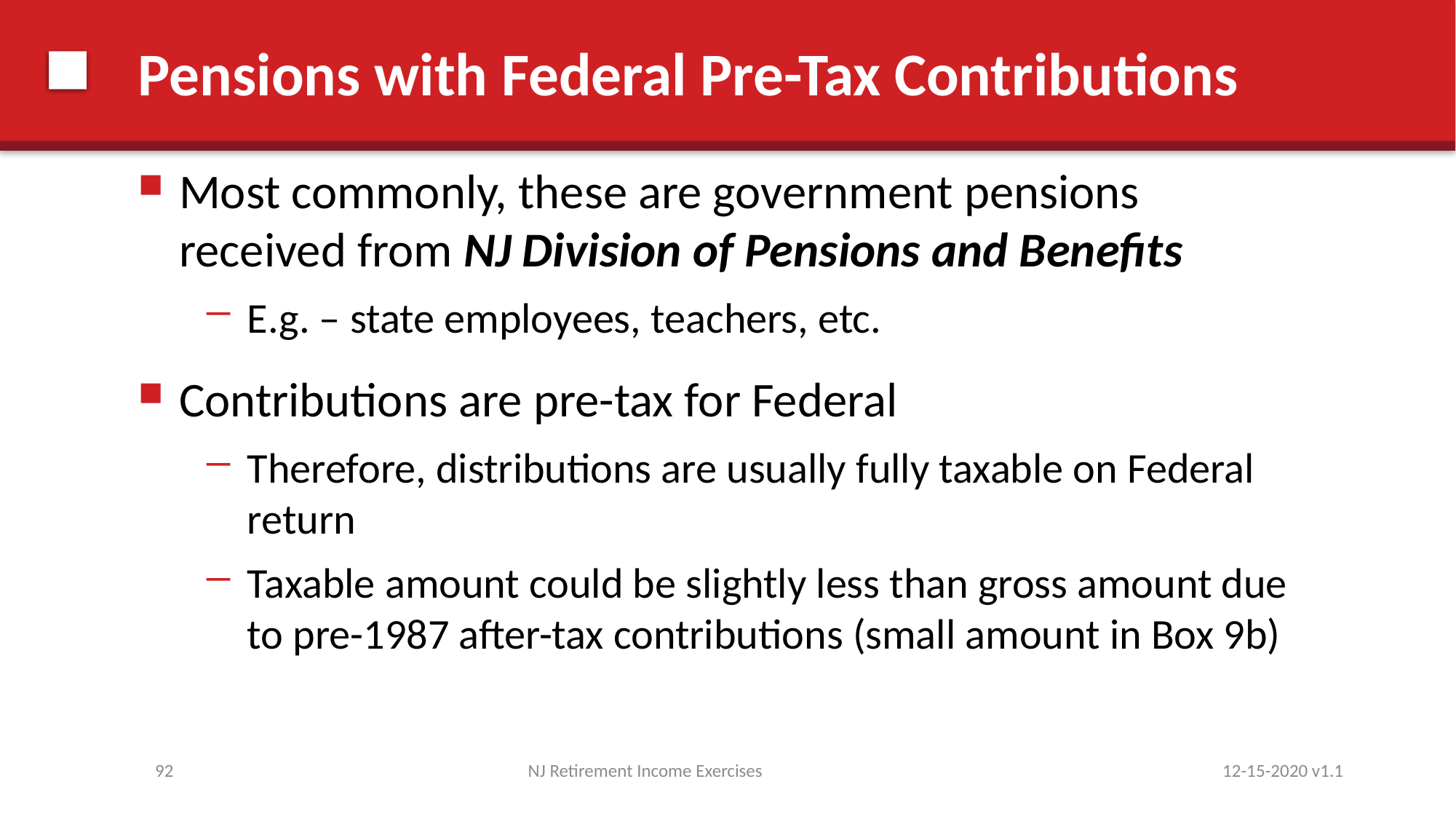

# Pensions with Federal Pre-Tax Contributions
Most commonly, these are government pensions received from NJ Division of Pensions and Benefits
E.g. – state employees, teachers, etc.
Contributions are pre-tax for Federal
Therefore, distributions are usually fully taxable on Federal return
Taxable amount could be slightly less than gross amount due to pre-1987 after-tax contributions (small amount in Box 9b)
92
NJ Retirement Income Exercises
12-15-2020 v1.1